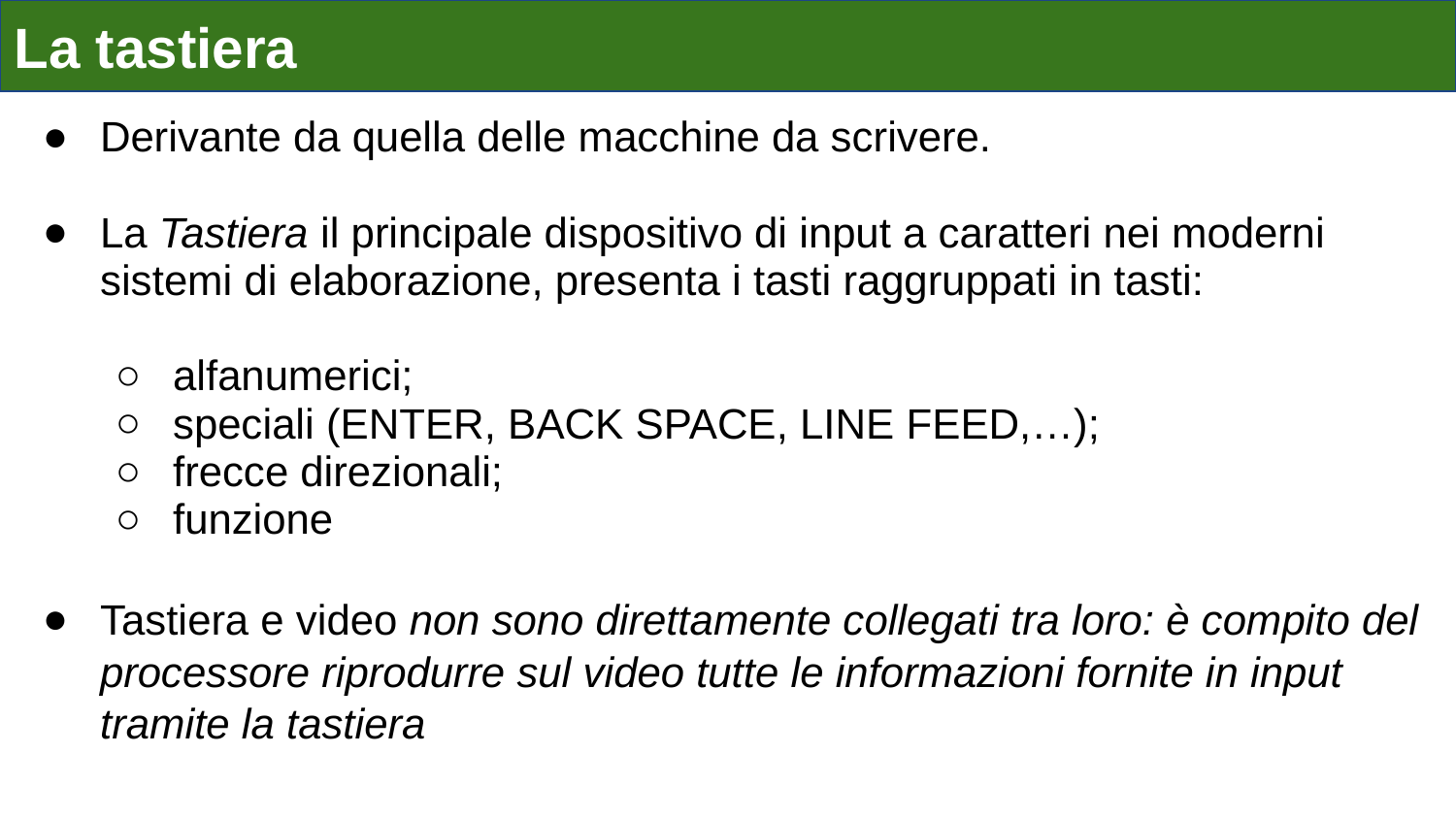

# La tastiera
Derivante da quella delle macchine da scrivere.

La Tastiera il principale dispositivo di input a caratteri nei moderni sistemi di elaborazione, presenta i tasti raggruppati in tasti:
alfanumerici;
speciali (ENTER, BACK SPACE, LINE FEED,…);
frecce direzionali;
funzione
Tastiera e video non sono direttamente collegati tra loro: è compito del processore riprodurre sul video tutte le informazioni fornite in input tramite la tastiera